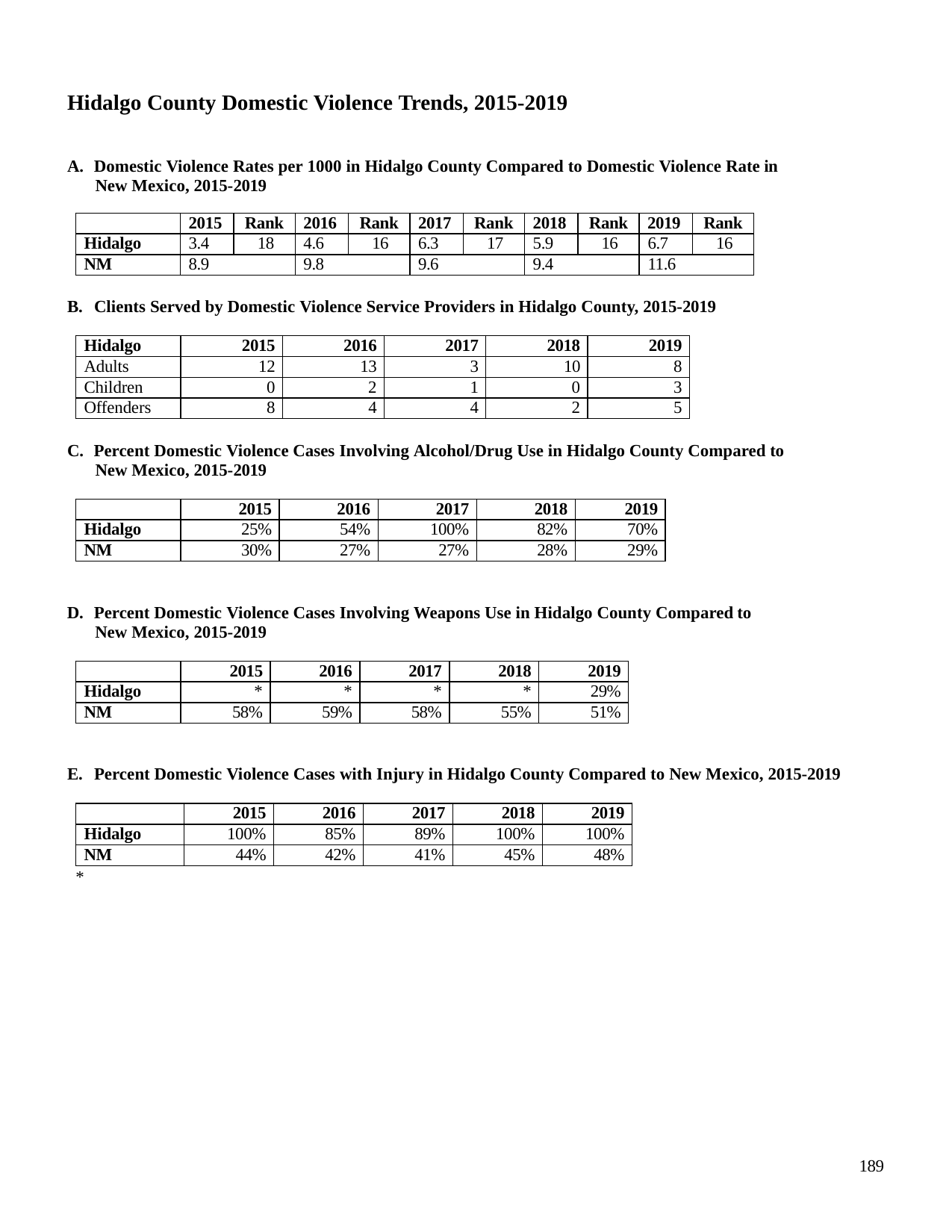

Hidalgo County Domestic Violence Trends, 2015-2019

A. Domestic Violence Rates per 1000 in Hidalgo County Compared to Domestic Violence Rate in New Mexico, 2015-2019
|  | 2015 | Rank | 2016 | Rank | 2017 | Rank | 2018 | Rank | 2019 | Rank |
| --- | --- | --- | --- | --- | --- | --- | --- | --- | --- | --- |
| Hidalgo | 3.4 | 18 | 4.6 | 16 | 6.3 | 17 | 5.9 | 16 | 6.7 | 16 |
| NM | 8.9 |  | 9.8 |  | 9.6 |  | 9.4 |  | 11.6 |  |
B. Clients Served by Domestic Violence Service Providers in Hidalgo County, 2015-2019
| Hidalgo | 2015 | 2016 | 2017 | 2018 | 2019 |
| --- | --- | --- | --- | --- | --- |
| Adults | 12 | 13 | 3 | 10 | 8 |
| Children | 0 | 2 | 1 | 0 | 3 |
| Offenders | 8 | 4 | 4 | 2 | 5 |
C. Percent Domestic Violence Cases Involving Alcohol/Drug Use in Hidalgo County Compared to New Mexico, 2015-2019
|  | 2015 | 2016 | 2017 | 2018 | 2019 |
| --- | --- | --- | --- | --- | --- |
| Hidalgo | 25% | 54% | 100% | 82% | 70% |
| NM | 30% | 27% | 27% | 28% | 29% |
D. Percent Domestic Violence Cases Involving Weapons Use in Hidalgo County Compared to New Mexico, 2015-2019
|  | 2015 | 2016 | 2017 | 2018 | 2019 |
| --- | --- | --- | --- | --- | --- |
| Hidalgo | \* | \* | \* | \* | 29% |
| NM | 58% | 59% | 58% | 55% | 51% |
E. Percent Domestic Violence Cases with Injury in Hidalgo County Compared to New Mexico, 2015-2019
|  | 2015 | 2016 | 2017 | 2018 | 2019 |
| --- | --- | --- | --- | --- | --- |
| Hidalgo | 100% | 85% | 89% | 100% | 100% |
| NM | 44% | 42% | 41% | 45% | 48% |
*
189